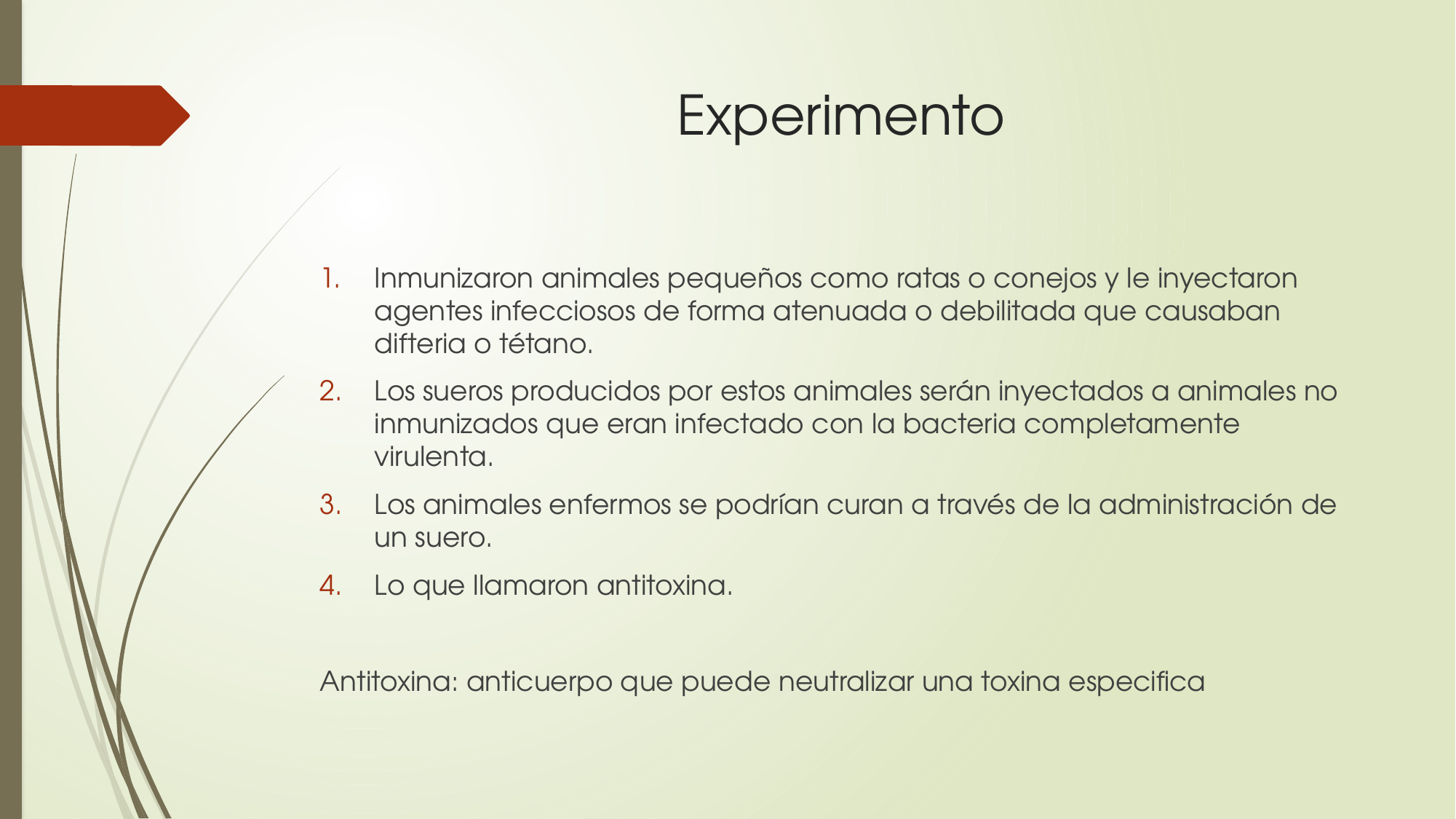

# Experimento
Inmunizaron animales pequeños como ratas o conejos y le inyectaron agentes infecciosos de forma atenuada o debilitada que causaban difteria o tétano.
Los sueros producidos por estos animales serán inyectados a animales no inmunizados que eran infectado con la bacteria completamente virulenta.
Los animales enfermos se podrían curan a través de la administración de un suero.
Lo que llamaron antitoxina.

Antitoxina: anticuerpo que puede neutralizar una toxina especifica